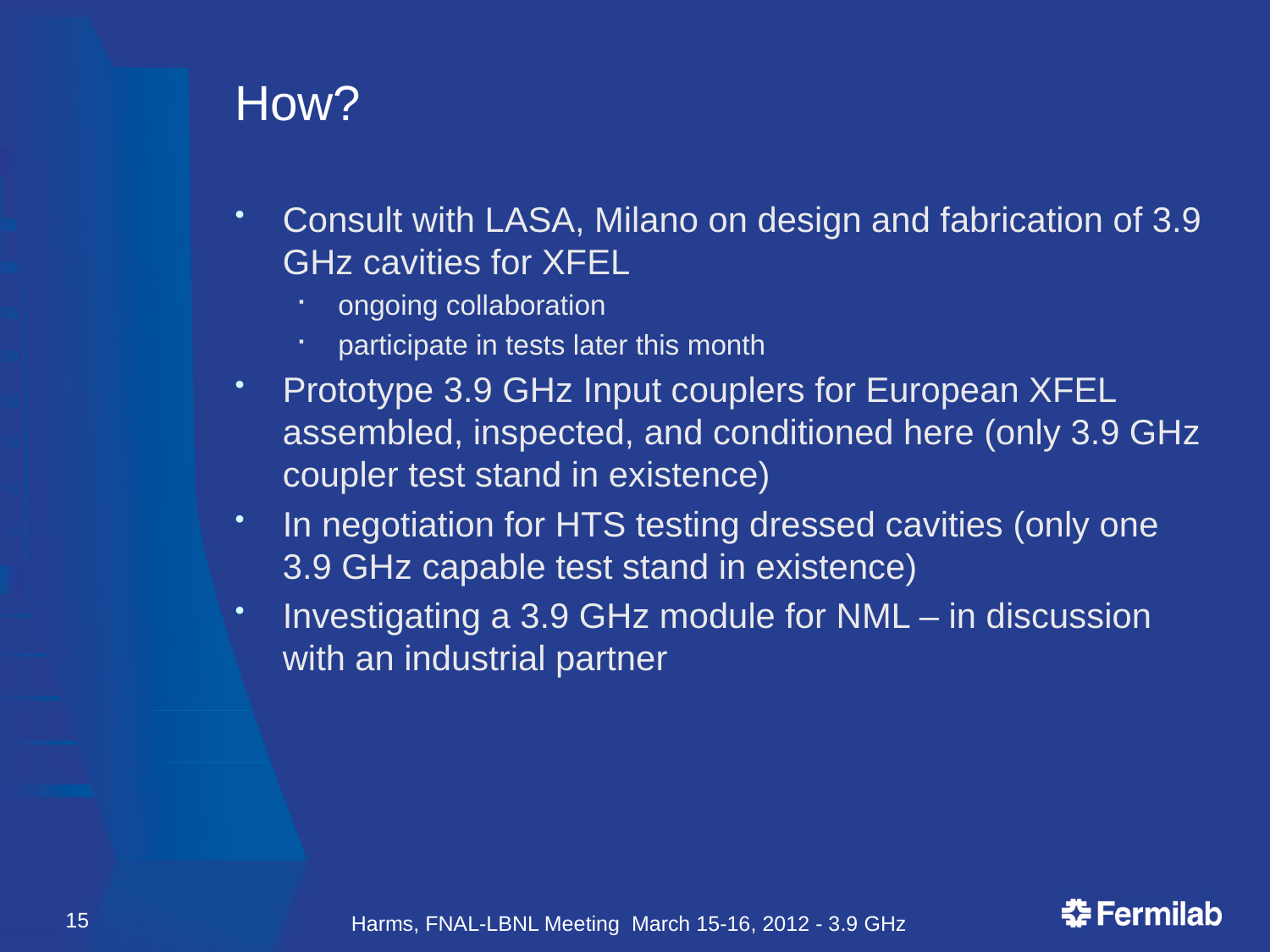

# How?
Consult with LASA, Milano on design and fabrication of 3.9 GHz cavities for XFEL
ongoing collaboration
participate in tests later this month
Prototype 3.9 GHz Input couplers for European XFEL assembled, inspected, and conditioned here (only 3.9 GHz coupler test stand in existence)
In negotiation for HTS testing dressed cavities (only one 3.9 GHz capable test stand in existence)
Investigating a 3.9 GHz module for NML – in discussion with an industrial partner
15
Harms, FNAL-LBNL Meeting  March 15-16, 2012 - 3.9 GHz